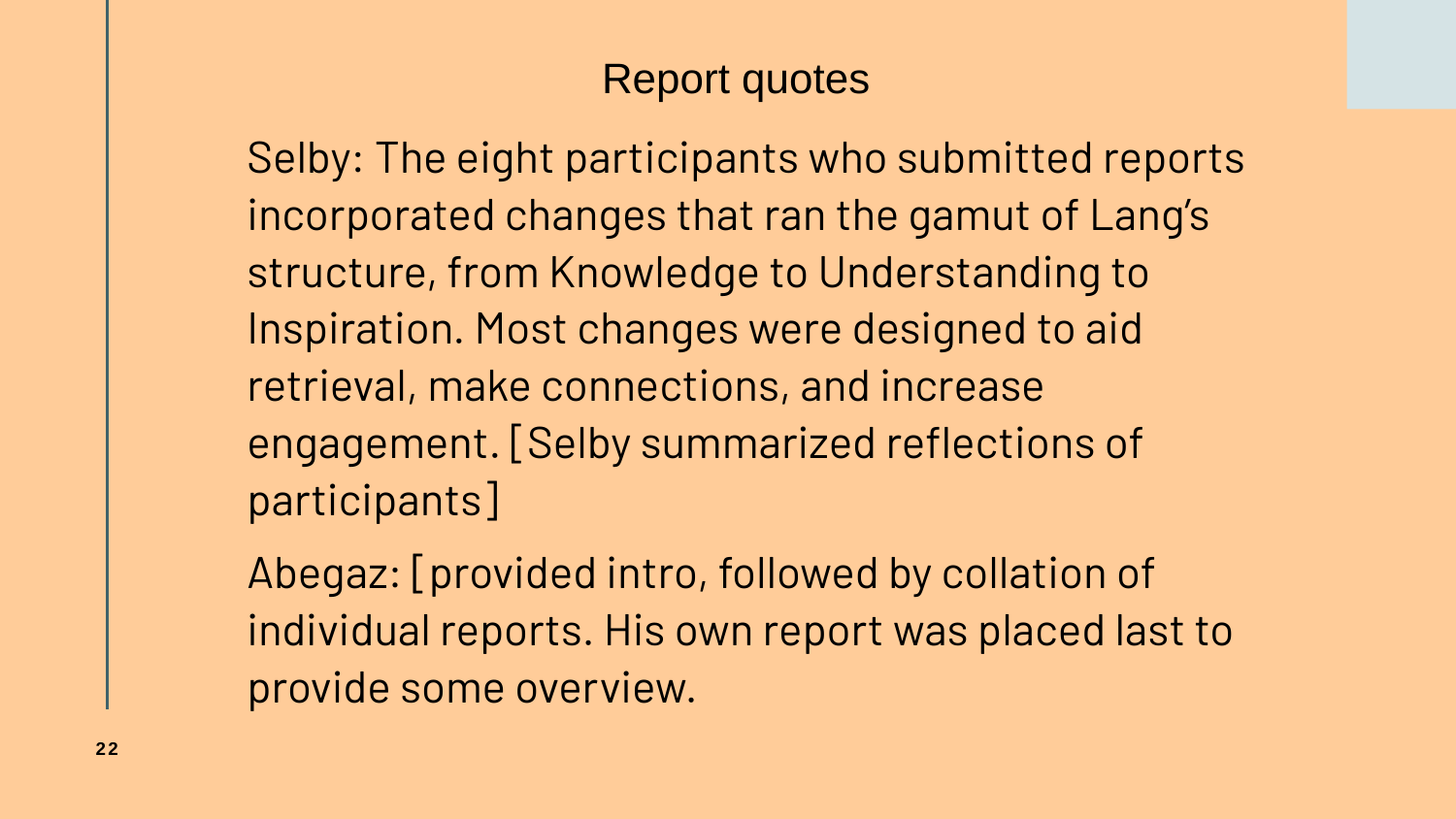

# Report quotes
Selby: The eight participants who submitted reports incorporated changes that ran the gamut of Lang’s structure, from Knowledge to Understanding to Inspiration. Most changes were designed to aid retrieval, make connections, and increase engagement. [Selby summarized reflections of participants]
Abegaz: [provided intro, followed by collation of individual reports. His own report was placed last to provide some overview.

22